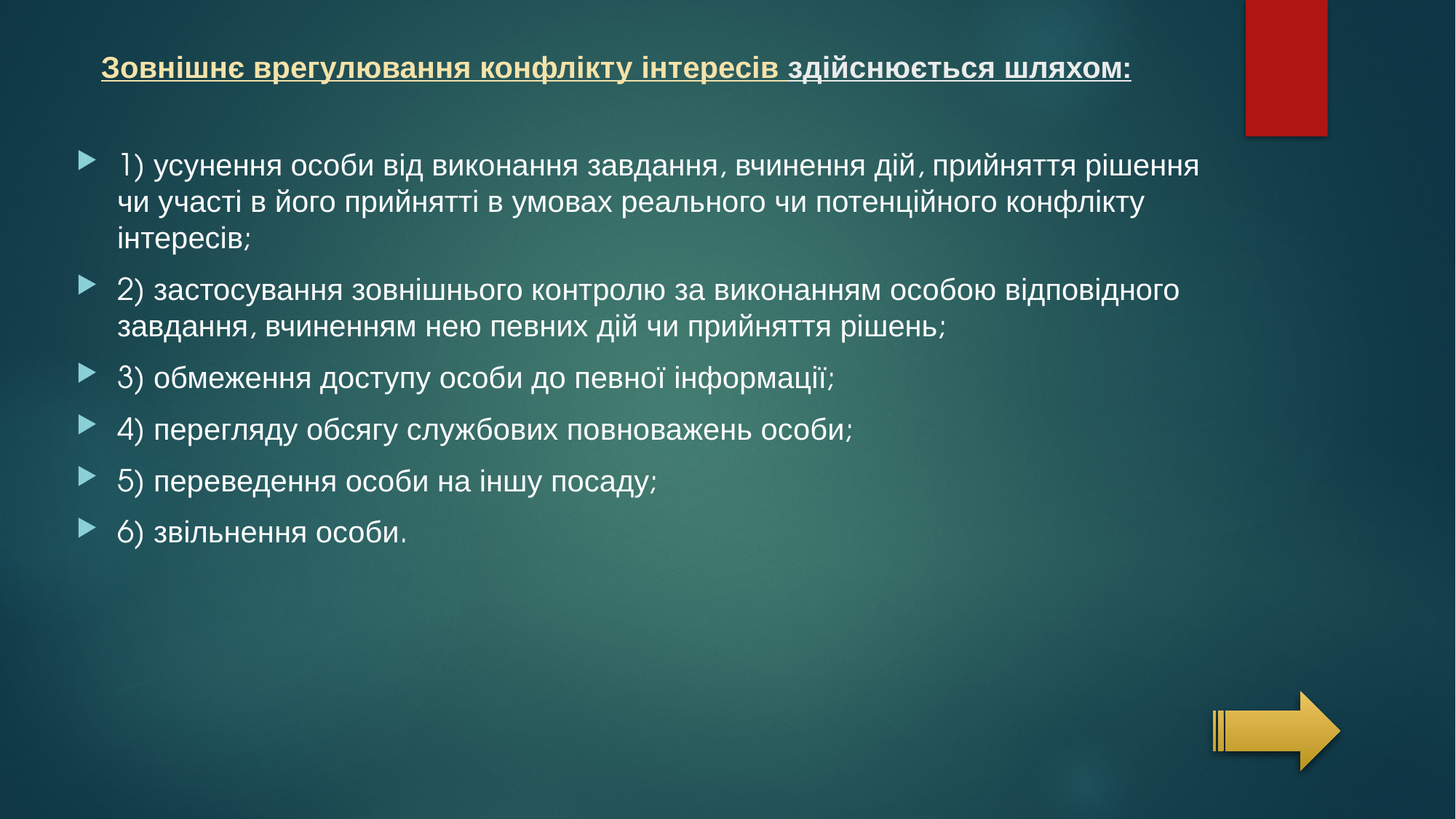

# Зовнішнє врегулювання конфлікту інтересів здійснюється шляхом:
1) усунення особи від виконання завдання, вчинення дій, прийняття рішення чи участі в його прийнятті в умовах реального чи потенційного конфлікту інтересів;
2) застосування зовнішнього контролю за виконанням особою відповідного завдання, вчиненням нею певних дій чи прийняття рішень;
3) обмеження доступу особи до певної інформації;
4) перегляду обсягу службових повноважень особи;
5) переведення особи на іншу посаду;
6) звільнення особи.